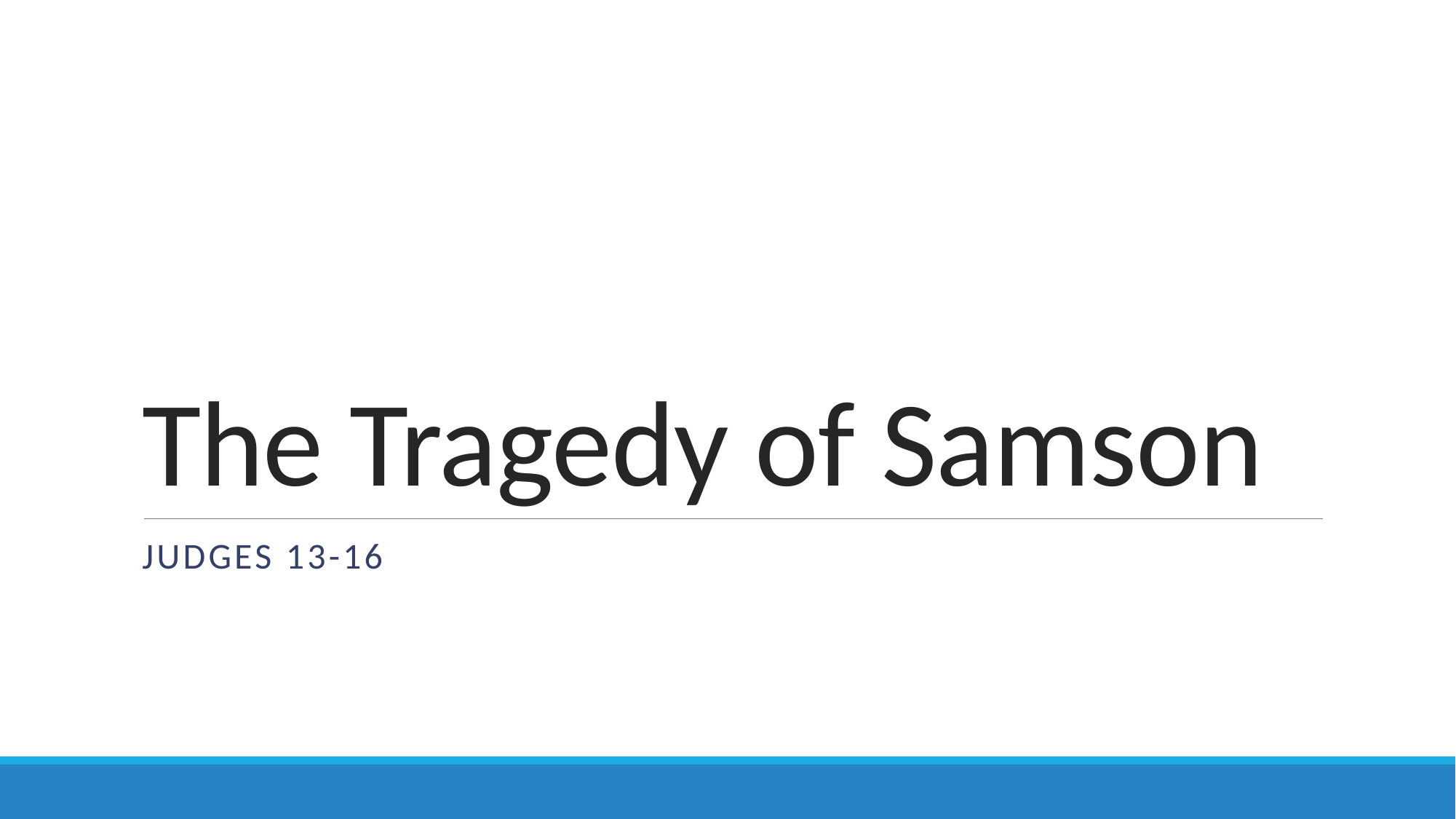

# The Tragedy of Samson
Judges 13-16